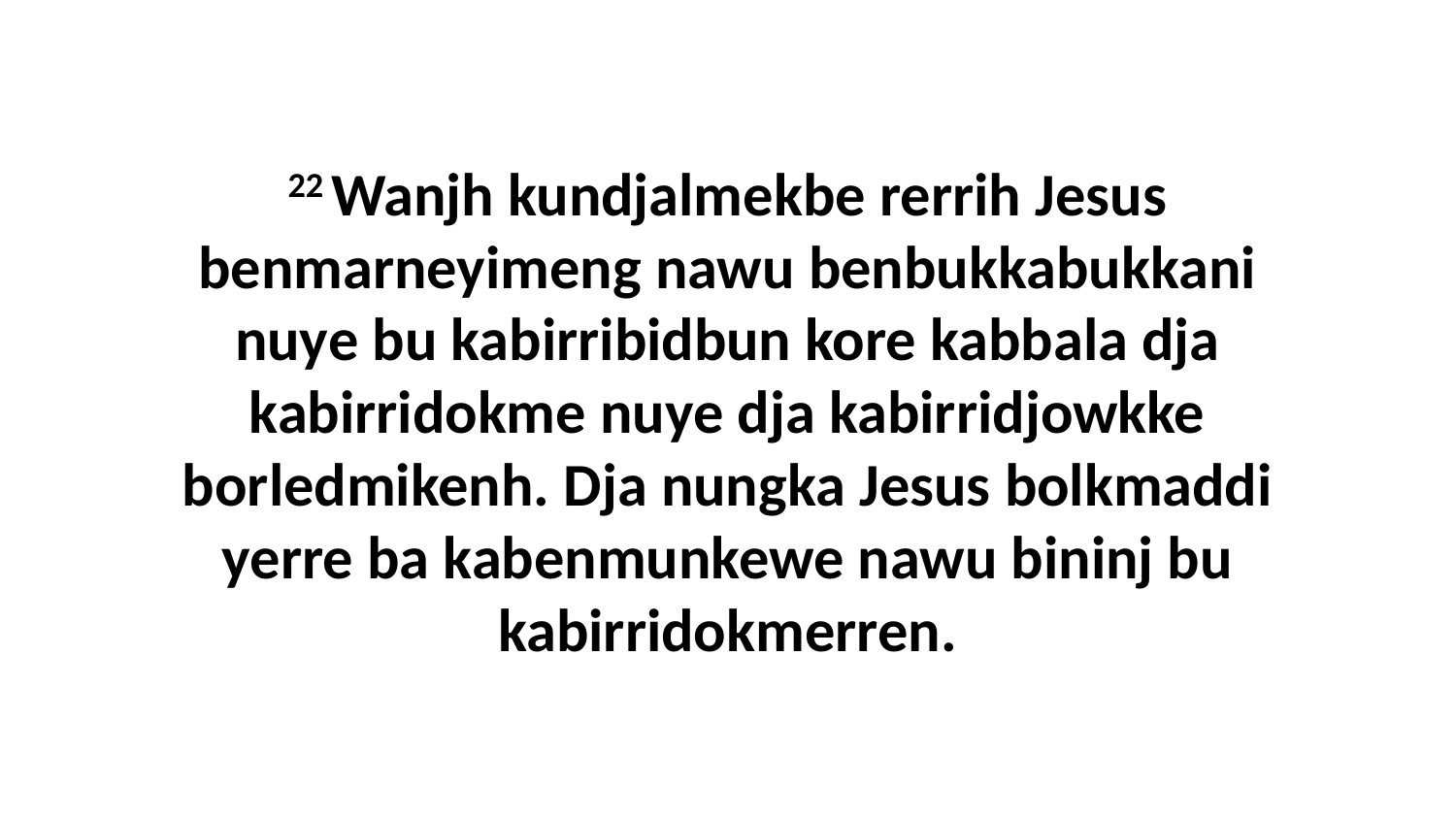

22 Wanjh kundjalmekbe rerrih Jesus benmarneyimeng nawu benbukkabukkani nuye bu kabirribidbun kore kabbala dja kabirridokme nuye dja kabirridjowkke borledmikenh. Dja nungka Jesus bolkmaddi yerre ba kabenmunkewe nawu bininj bu kabirridokmerren.